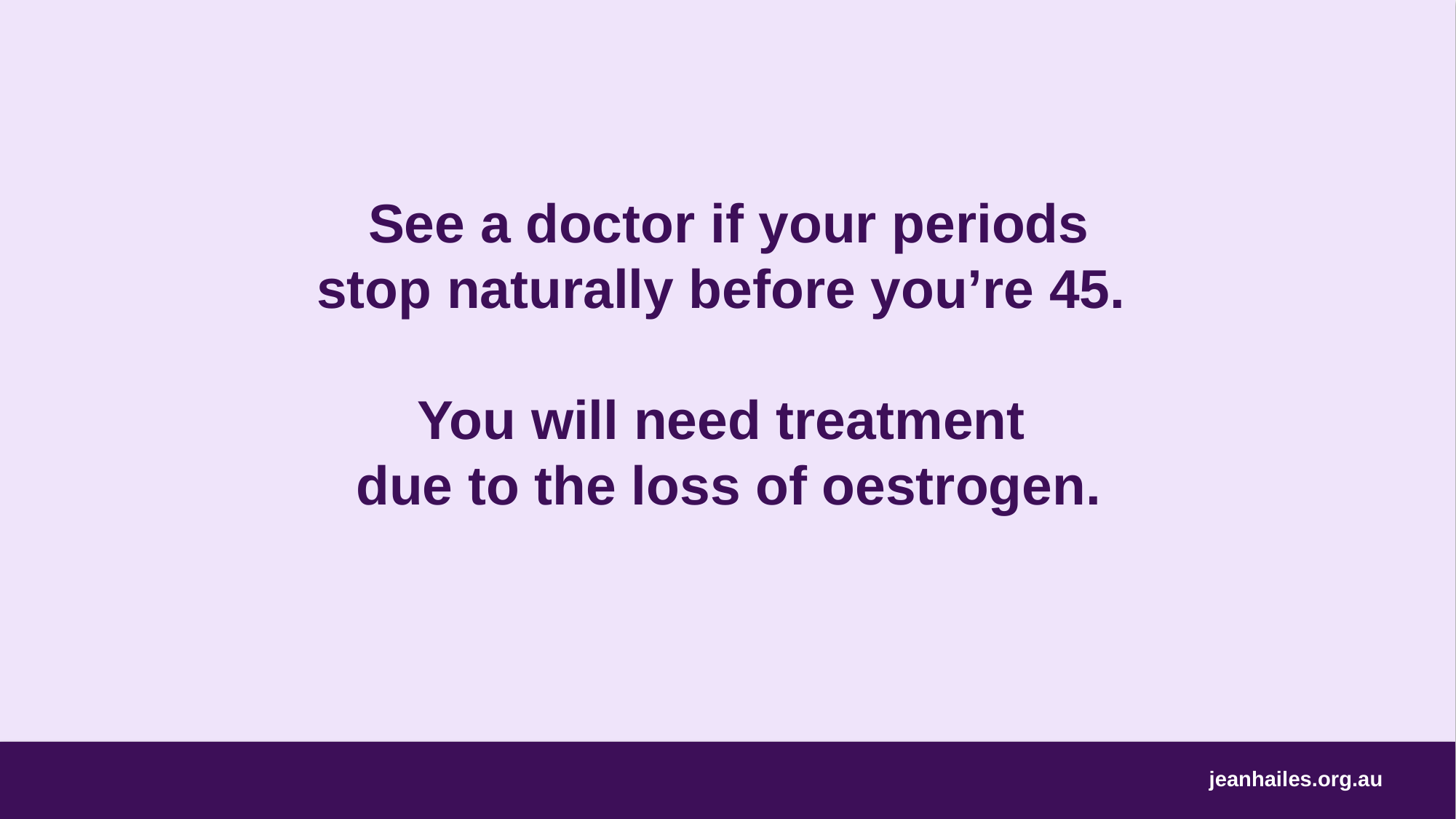

# See a doctor if your periods stop naturally before you’re 45. You will need treatment due to the loss of oestrogen.